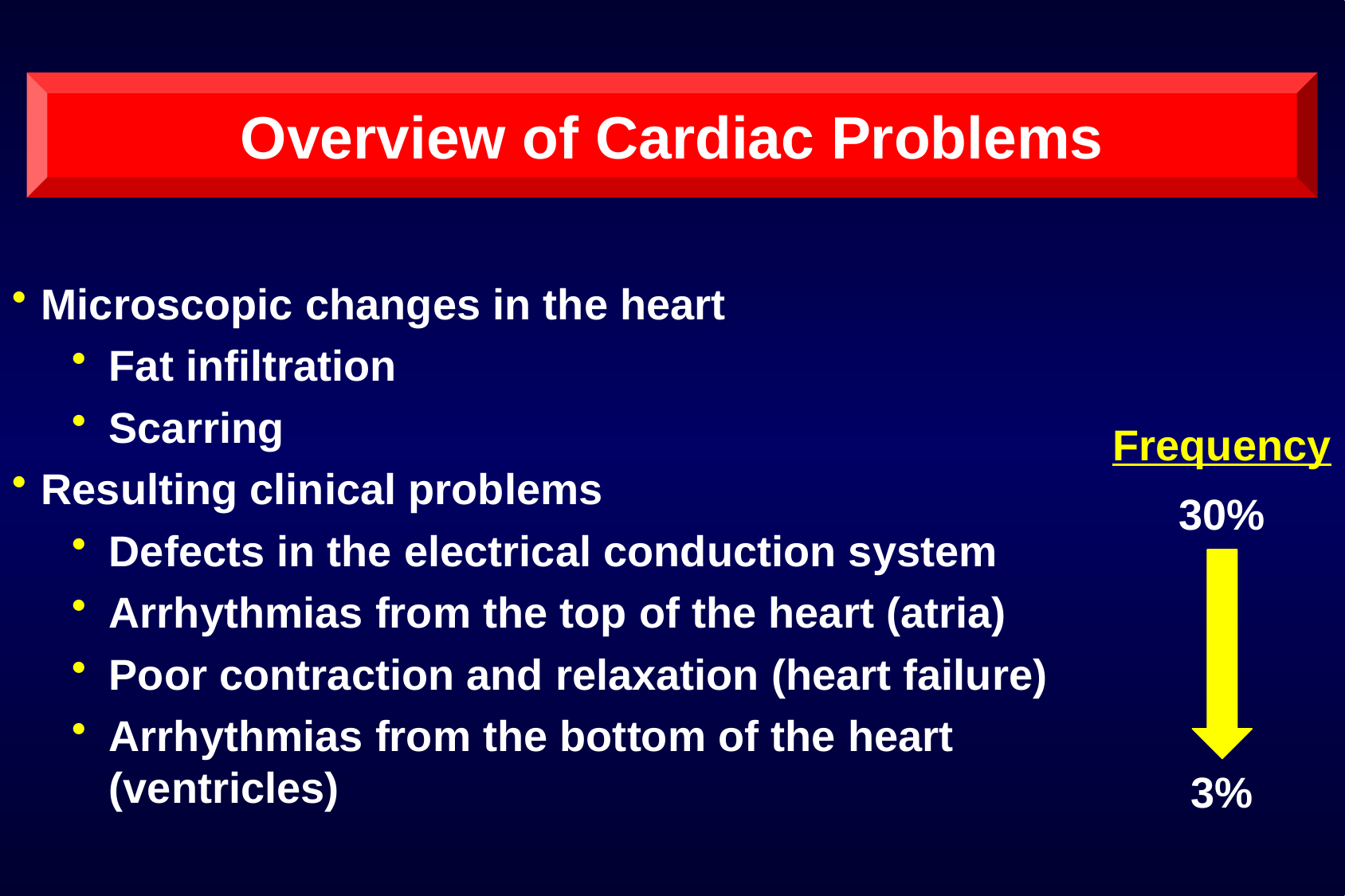

Overview of Cardiac Problems
Microscopic changes in the heart
Fat infiltration
Scarring
Resulting clinical problems
Defects in the electrical conduction system
Arrhythmias from the top of the heart (atria)
Poor contraction and relaxation (heart failure)
Arrhythmias from the bottom of the heart (ventricles)
Frequency
30%

3%